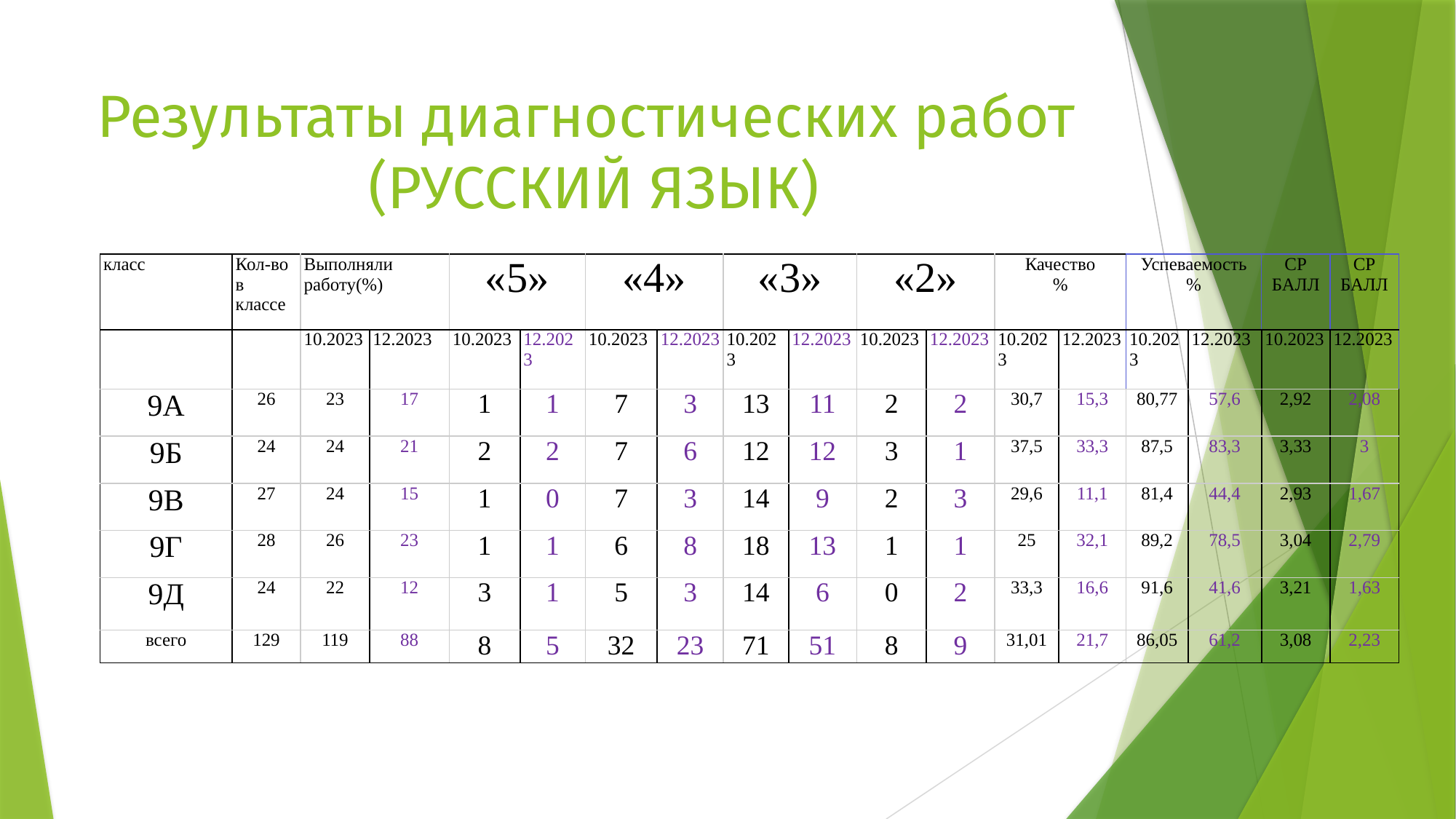

# Результаты диагностических работ (РУССКИЙ ЯЗЫК)
| класс | Кол-во в классе | Выполняли работу(%) |  | «5» |  | «4» |  | «3» |  | «2» |  | Качество % |  | Успеваемость % |  | СР БАЛЛ | СР БАЛЛ |
| --- | --- | --- | --- | --- | --- | --- | --- | --- | --- | --- | --- | --- | --- | --- | --- | --- | --- |
|  |  | 10.2023 | 12.2023 | 10.2023 | 12.2023 | 10.2023 | 12.2023 | 10.2023 | 12.2023 | 10.2023 | 12.2023 | 10.2023 | 12.2023 | 10.2023 | 12.2023 | 10.2023 | 12.2023 |
| 9А | 26 | 23 | 17 | 1 | 1 | 7 | 3 | 13 | 11 | 2 | 2 | 30,7 | 15,3 | 80,77 | 57,6 | 2,92 | 2,08 |
| 9Б | 24 | 24 | 21 | 2 | 2 | 7 | 6 | 12 | 12 | 3 | 1 | 37,5 | 33,3 | 87,5 | 83,3 | 3,33 | 3 |
| 9В | 27 | 24 | 15 | 1 | 0 | 7 | 3 | 14 | 9 | 2 | 3 | 29,6 | 11,1 | 81,4 | 44,4 | 2,93 | 1,67 |
| 9Г | 28 | 26 | 23 | 1 | 1 | 6 | 8 | 18 | 13 | 1 | 1 | 25 | 32,1 | 89,2 | 78,5 | 3,04 | 2,79 |
| 9Д | 24 | 22 | 12 | 3 | 1 | 5 | 3 | 14 | 6 | 0 | 2 | 33,3 | 16,6 | 91,6 | 41,6 | 3,21 | 1,63 |
| всего | 129 | 119 | 88 | 8 | 5 | 32 | 23 | 71 | 51 | 8 | 9 | 31,01 | 21,7 | 86,05 | 61,2 | 3,08 | 2,23 |